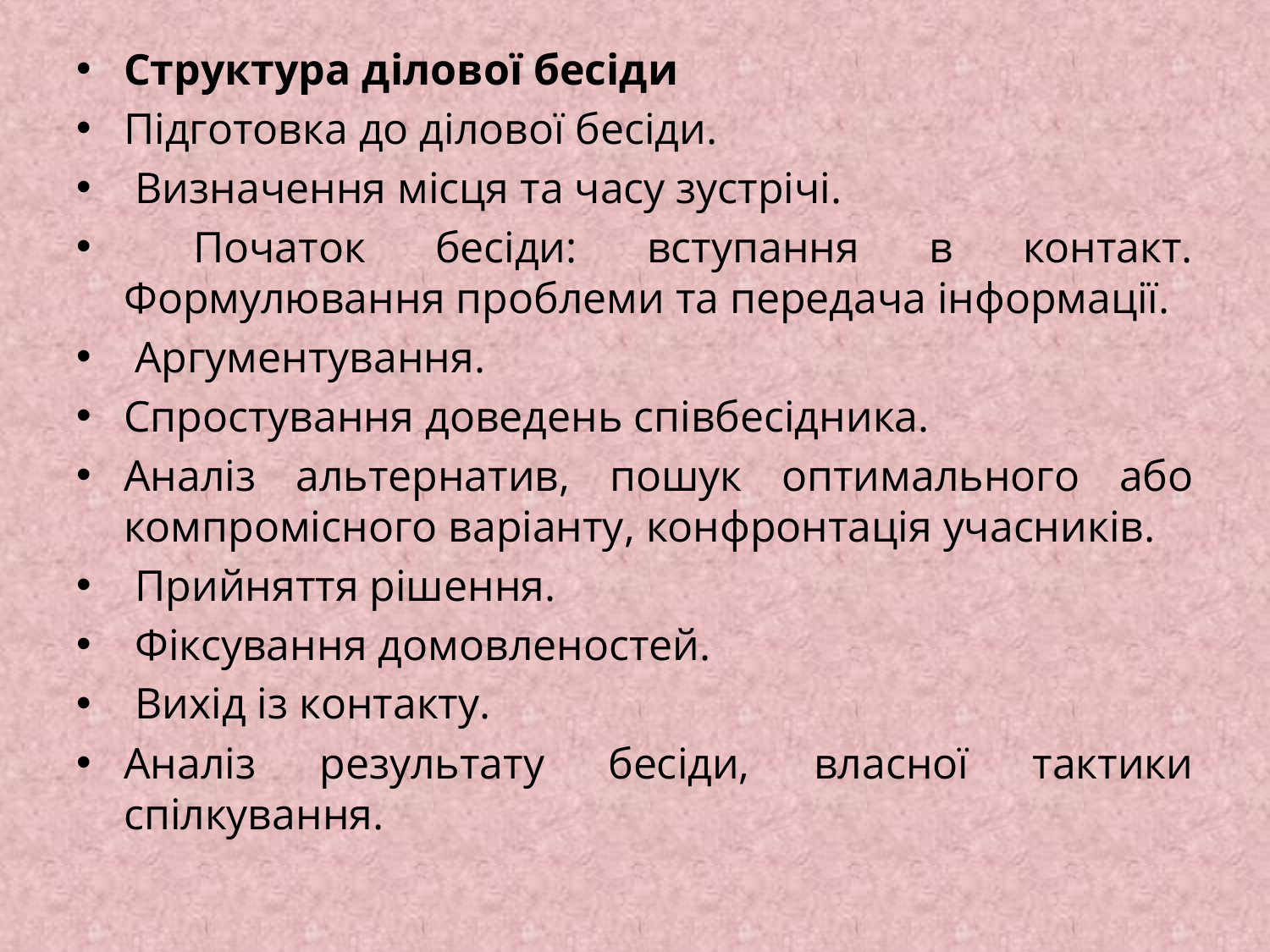

Структура ділової бесіди
Підготовка до ділової бесіди.
 Визначення місця та часу зустрічі.
 Початок бесіди: вступання в контакт. Формулювання проблеми та передача інформації.
 Аргументування.
Спростування доведень співбесідника.
Аналіз альтернатив, пошук оптимального або компромісного варіанту, конфронтація учасників.
 Прийняття рішення.
 Фіксування домовленостей.
 Вихід із контакту.
Аналіз результату бесіди, власної тактики спілкування.